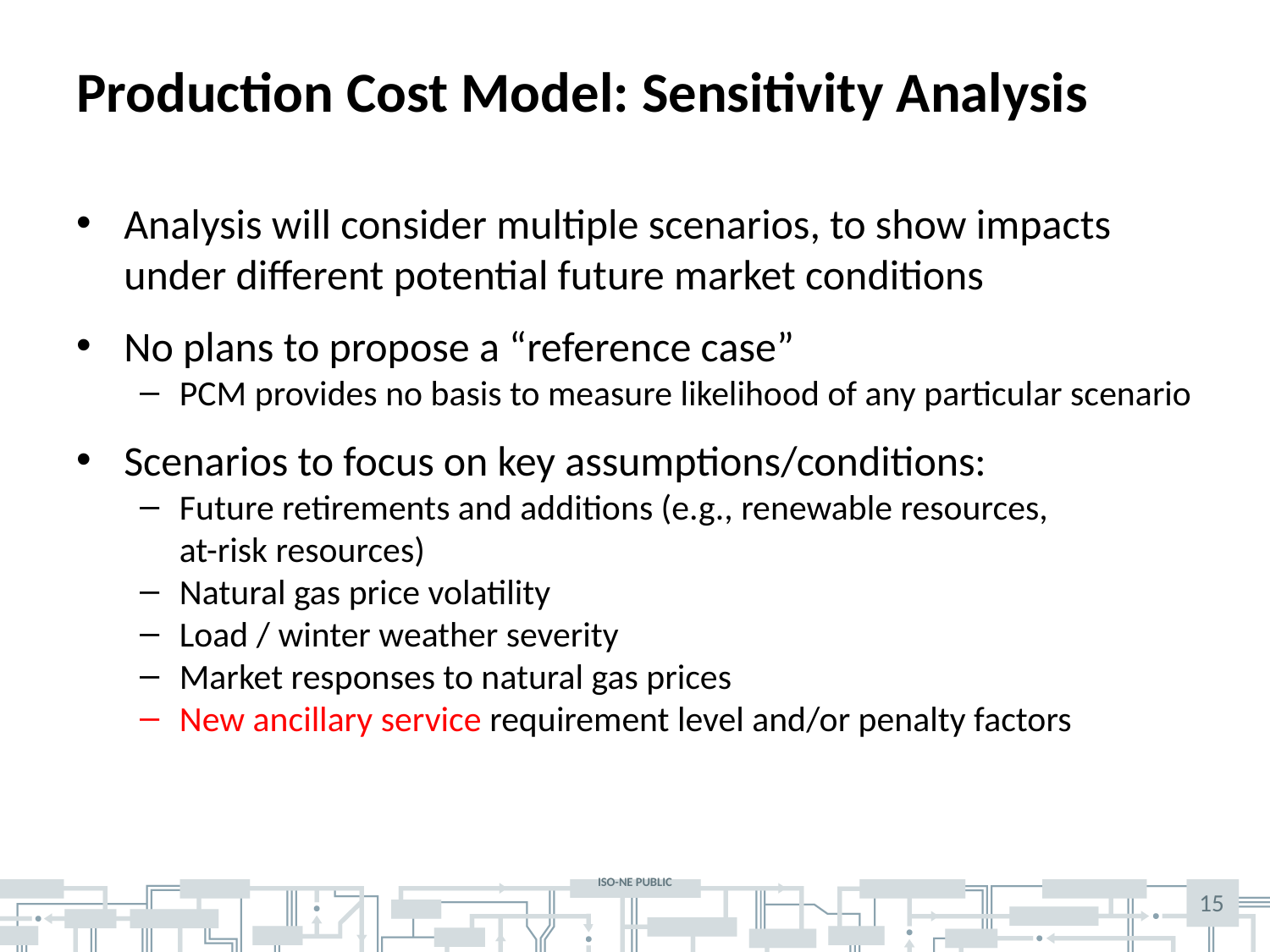

# Production Cost Model: Sensitivity Analysis
Analysis will consider multiple scenarios, to show impacts under different potential future market conditions
No plans to propose a “reference case”
PCM provides no basis to measure likelihood of any particular scenario
Scenarios to focus on key assumptions/conditions:
Future retirements and additions (e.g., renewable resources,
at-risk resources)
Natural gas price volatility
Load / winter weather severity
Market responses to natural gas prices
New ancillary service requirement level and/or penalty factors

15